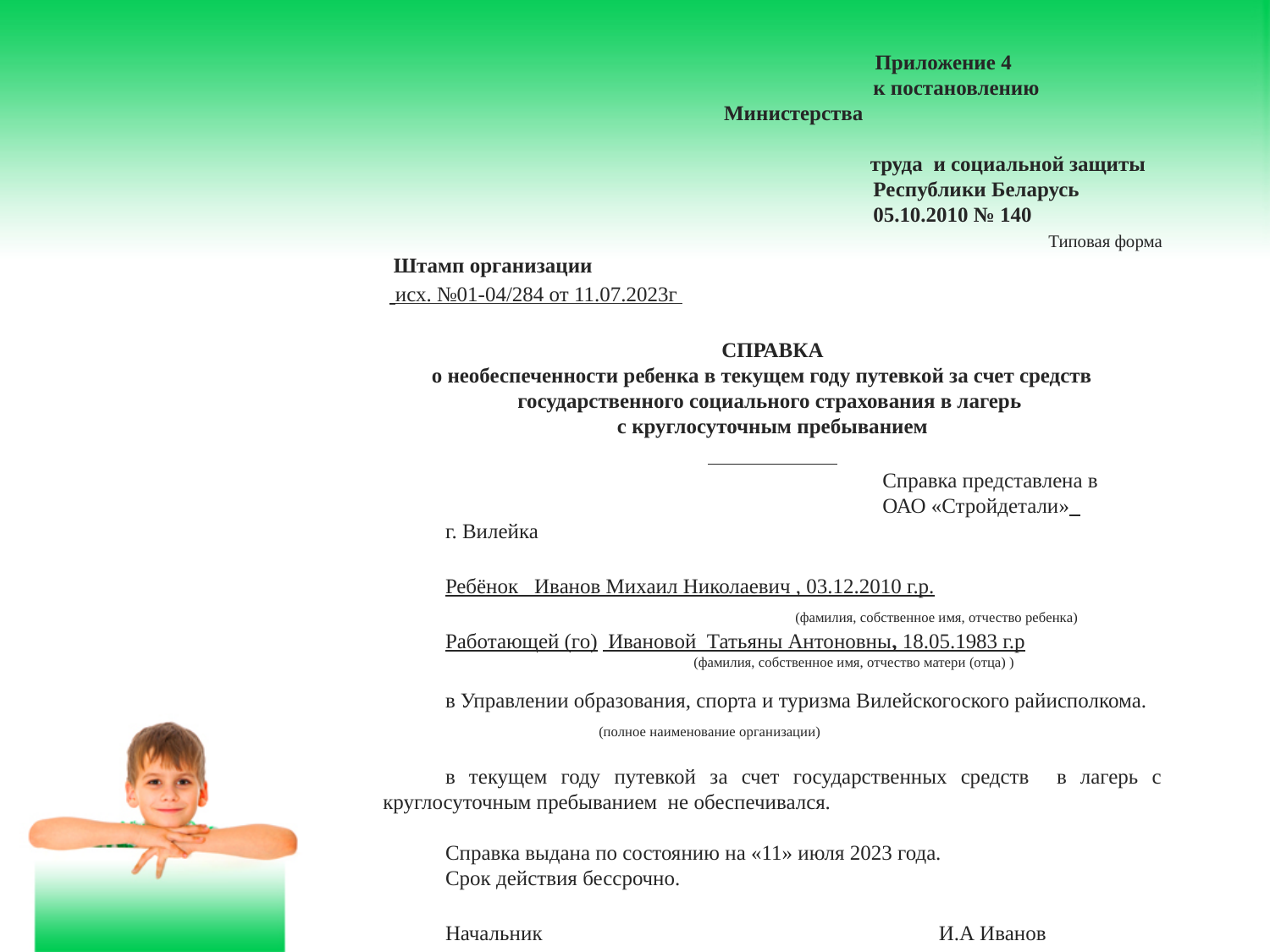

Приложение 4
                                                                                           к постановлению               			                Министерства
          			                   труда  и социальной защиты  			      Республики Беларусь
     		                    05.10.2010 № 140
 Типовая форма
  Штамп организации
  исх. №01-04/284 от 11.07.2023г

СПРАВКА
о необеспеченности ребенка в текущем году путевкой за счет средств     государственного социального страхования в лагерь
с круглосуточным пребыванием

Справка представлена в
ОАО «Стройдетали»
г. Вилейка

Ребёнок   Иванов Михаил Николаевич , 03.12.2010 г.р.
                                                         (фамилия, собственное имя, отчество ребенка)
Работающей (го)  Ивановой  Татьяны Антоновны, 18.05.1983 г.р
                                                                     (фамилия, собственное имя, отчество матери (отца) )

в Управлении образования, спорта и туризма Вилейскогоского райисполкома.
                         (полное наименование организации)
в текущем году путевкой за счет государственных средств  в лагерь с круглосуточным пребыванием  не обеспечивался.

Справка выдана по состоянию на «11» июля 2023 года.
Срок действия бессрочно.

Начальник                                                                           И.А Иванов